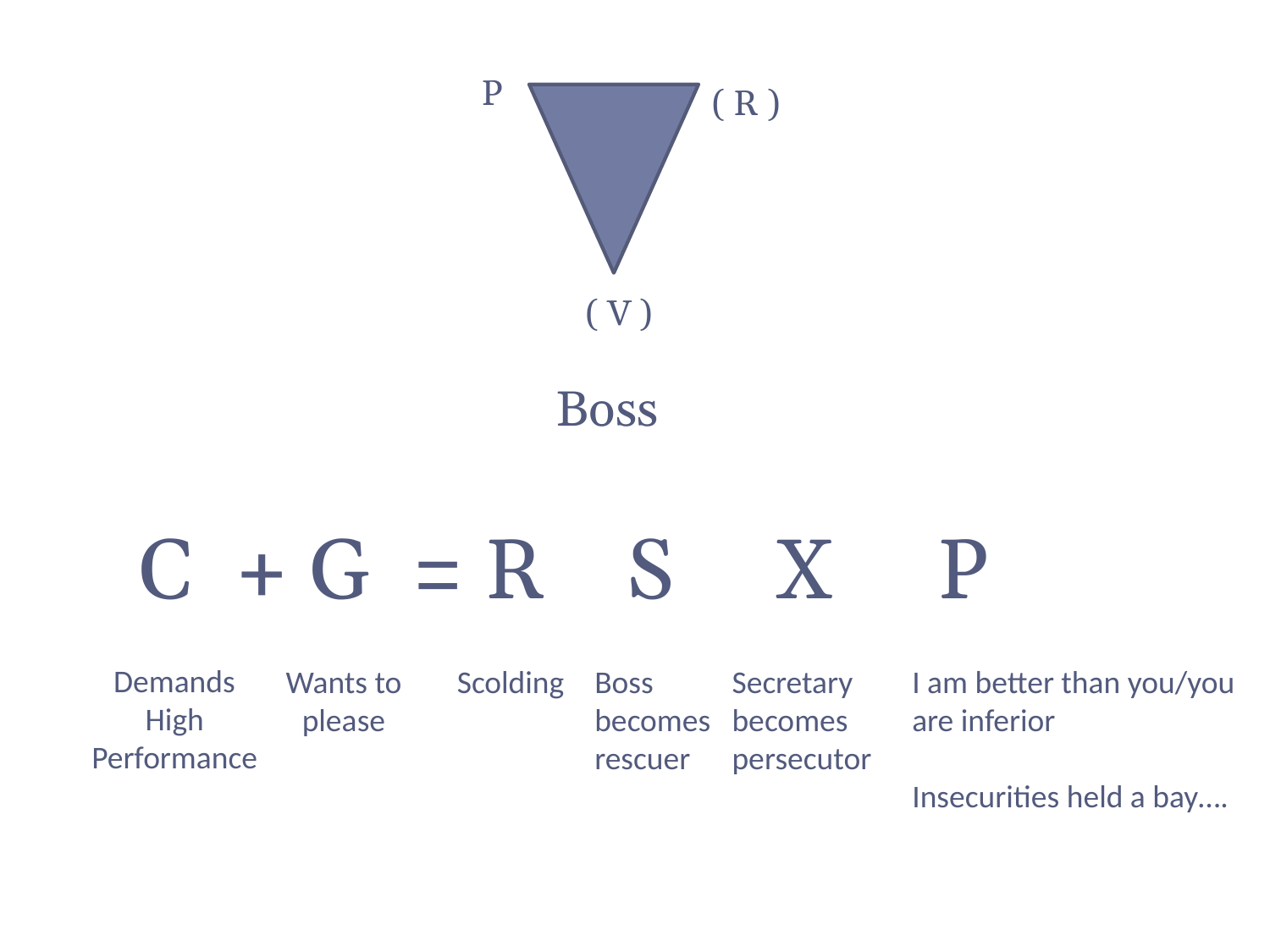

P
( R )

( V )
Boss
C  + G  = R    S     X     P

Demands High Performance
Wants to please
Scolding
Boss becomes rescuer
Secretary becomes persecutor
I am better than you/you are inferior

Insecurities held a bay….